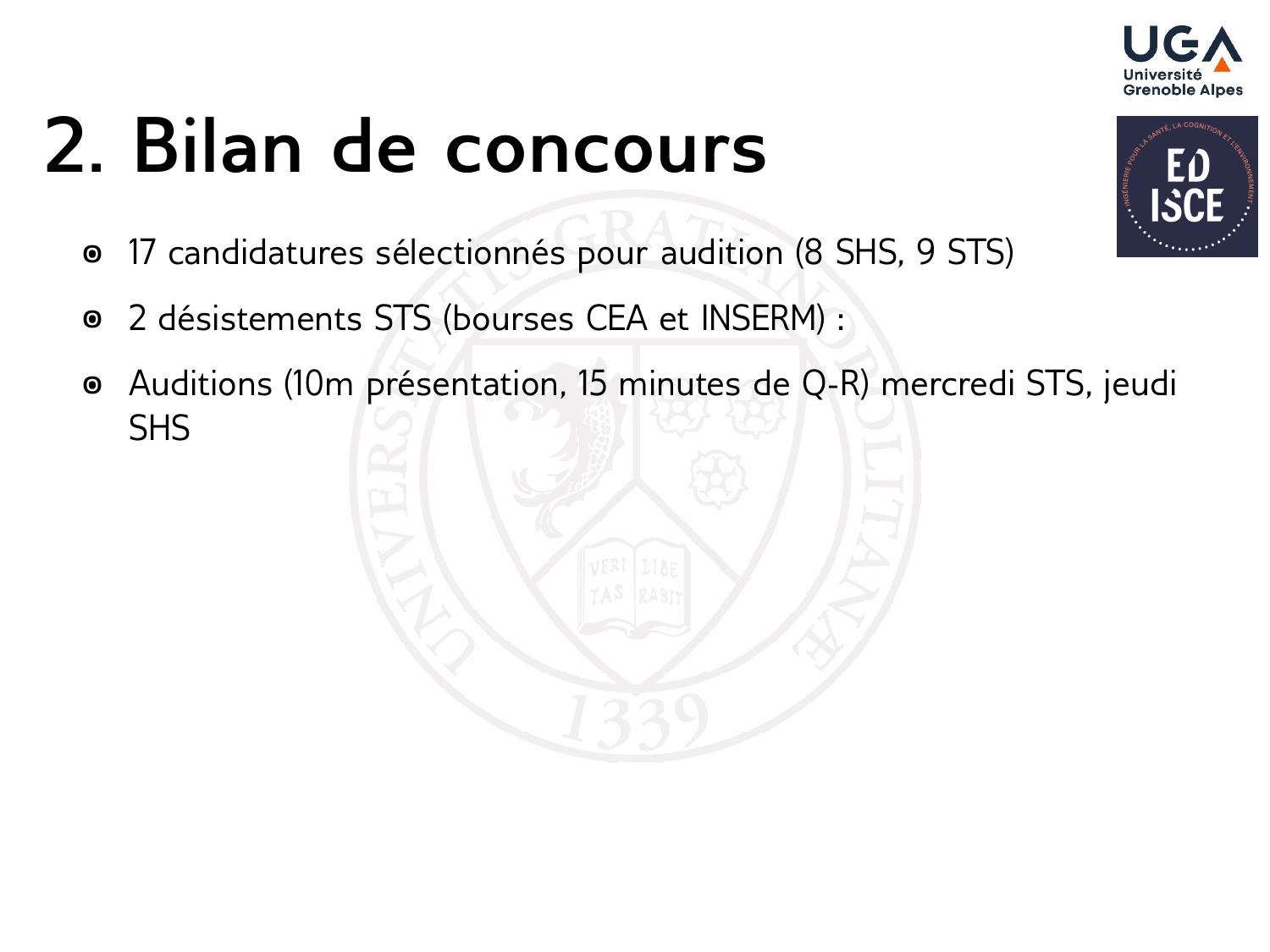

# 2. Bilan de concours
17 candidatures sélectionnés pour audition (8 SHS, 9 STS)
2 désistements STS (bourses CEA et INSERM) :
Auditions (10m présentation, 15 minutes de Q-R) mercredi STS, jeudi SHS